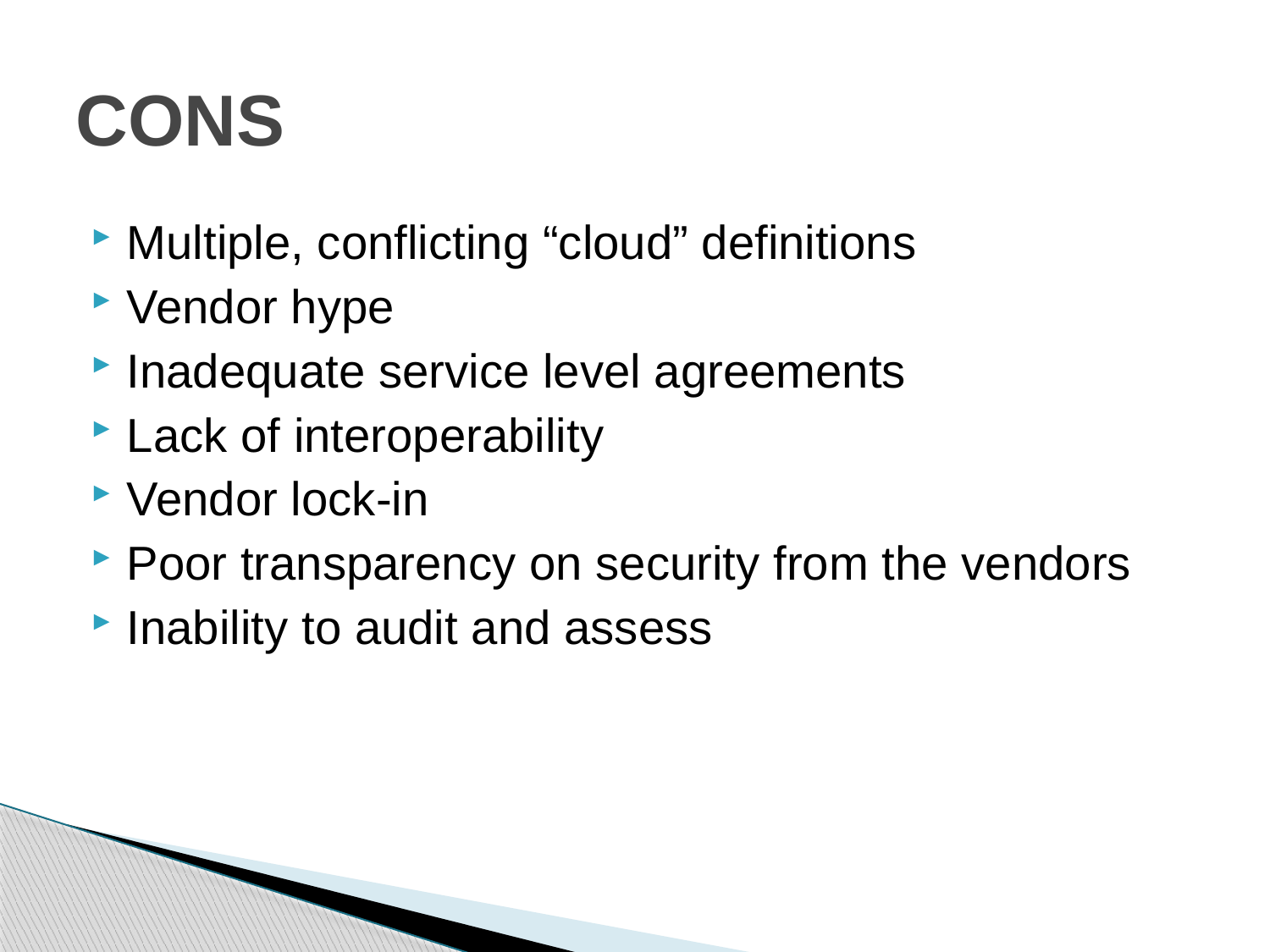

# CONS
Multiple, conflicting “cloud” definitions
Vendor hype
Inadequate service level agreements
Lack of interoperability
Vendor lock-in
Poor transparency on security from the vendors
Inability to audit and assess